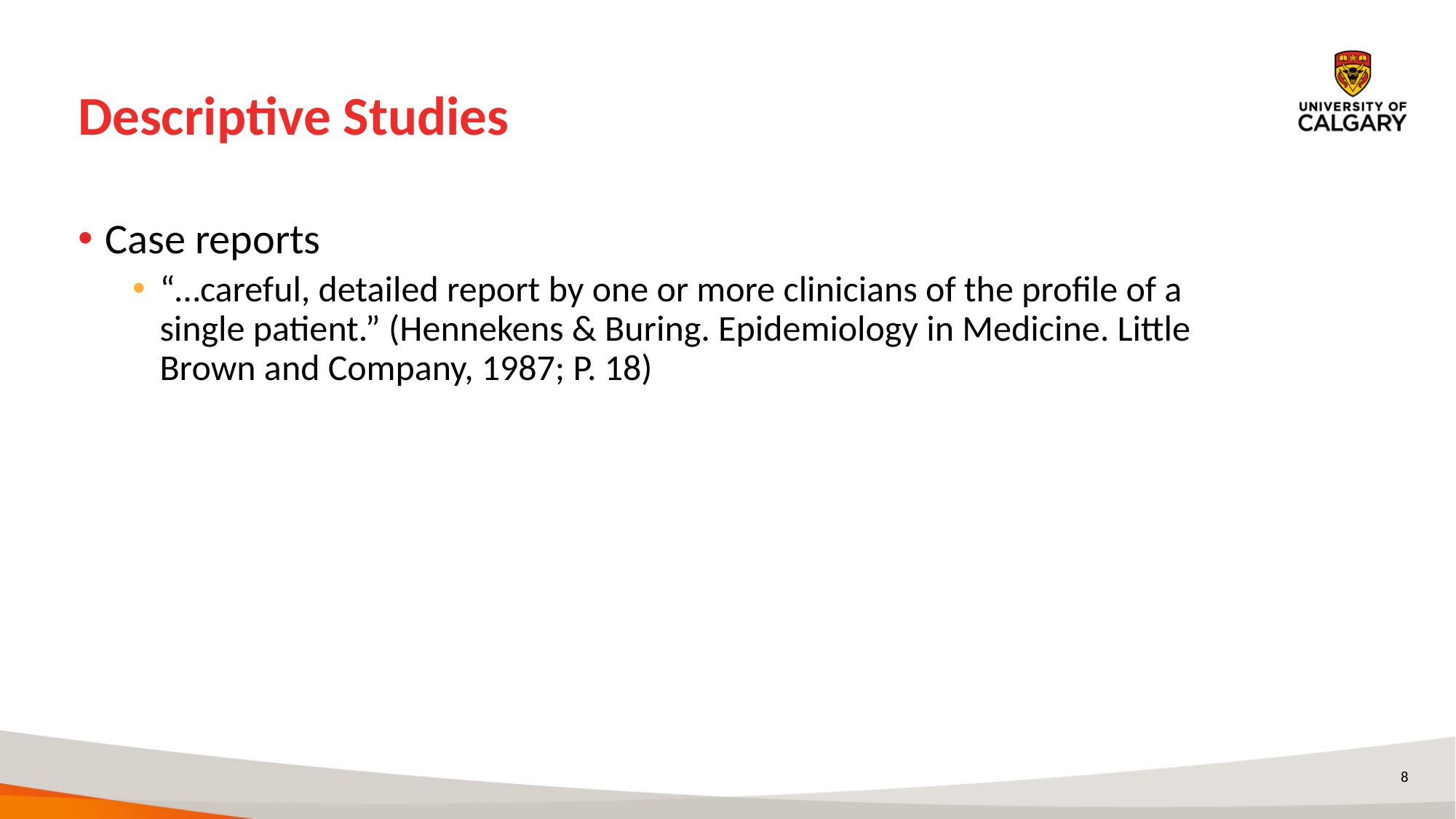

# Descriptive Studies
Case reports
“…careful, detailed report by one or more clinicians of the profile of a single patient.” (Hennekens & Buring. Epidemiology in Medicine. Little Brown and Company, 1987; P. 18)

8